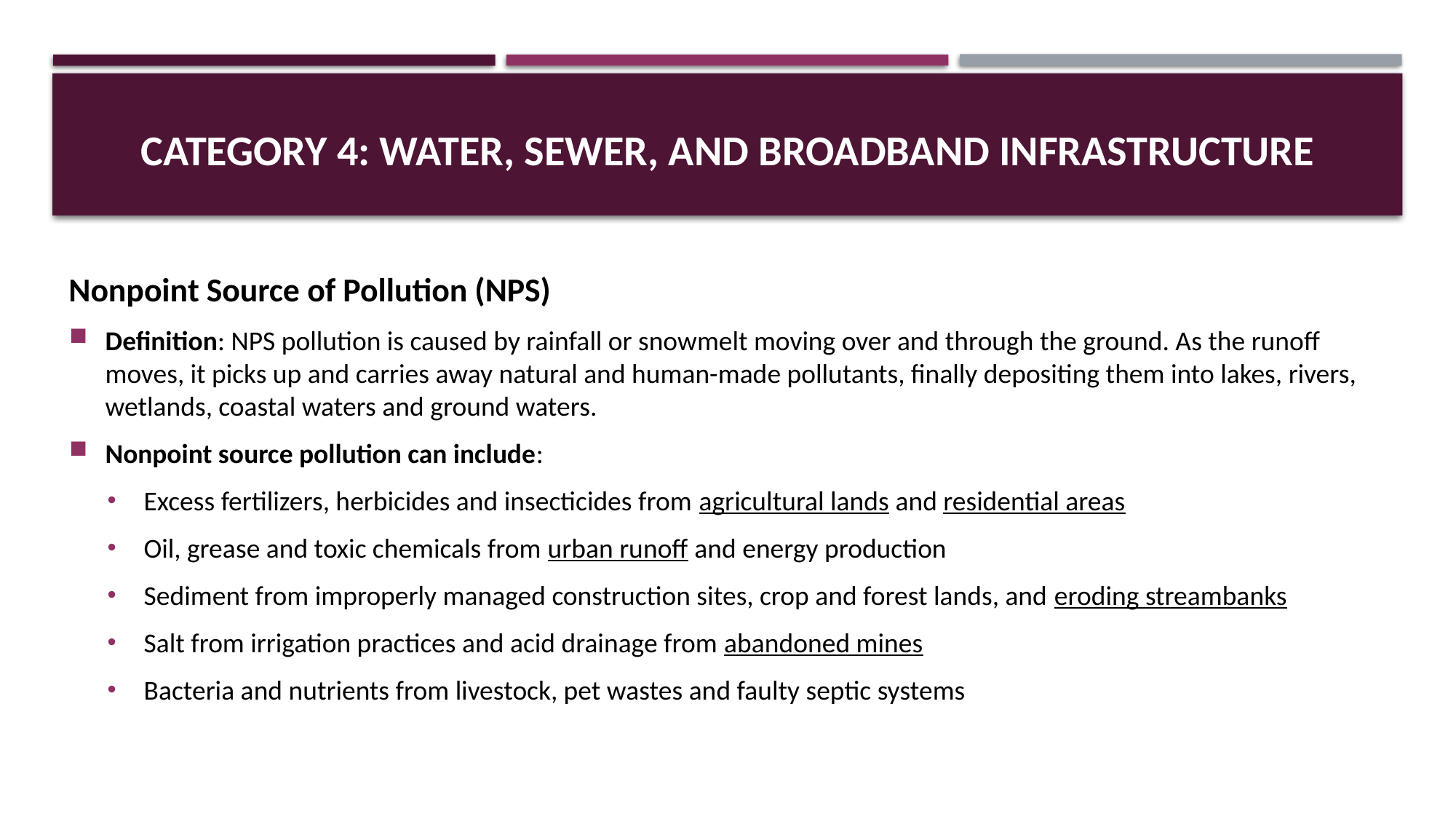

# CATEGORY 4: Water, Sewer, and Broadband Infrastructure
Nonpoint Source of Pollution (NPS)
Definition: NPS pollution is caused by rainfall or snowmelt moving over and through the ground. As the runoff moves, it picks up and carries away natural and human-made pollutants, finally depositing them into lakes, rivers, wetlands, coastal waters and ground waters.
Nonpoint source pollution can include:
Excess fertilizers, herbicides and insecticides from agricultural lands and residential areas
Oil, grease and toxic chemicals from urban runoff and energy production
Sediment from improperly managed construction sites, crop and forest lands, and eroding streambanks
Salt from irrigation practices and acid drainage from abandoned mines
Bacteria and nutrients from livestock, pet wastes and faulty septic systems